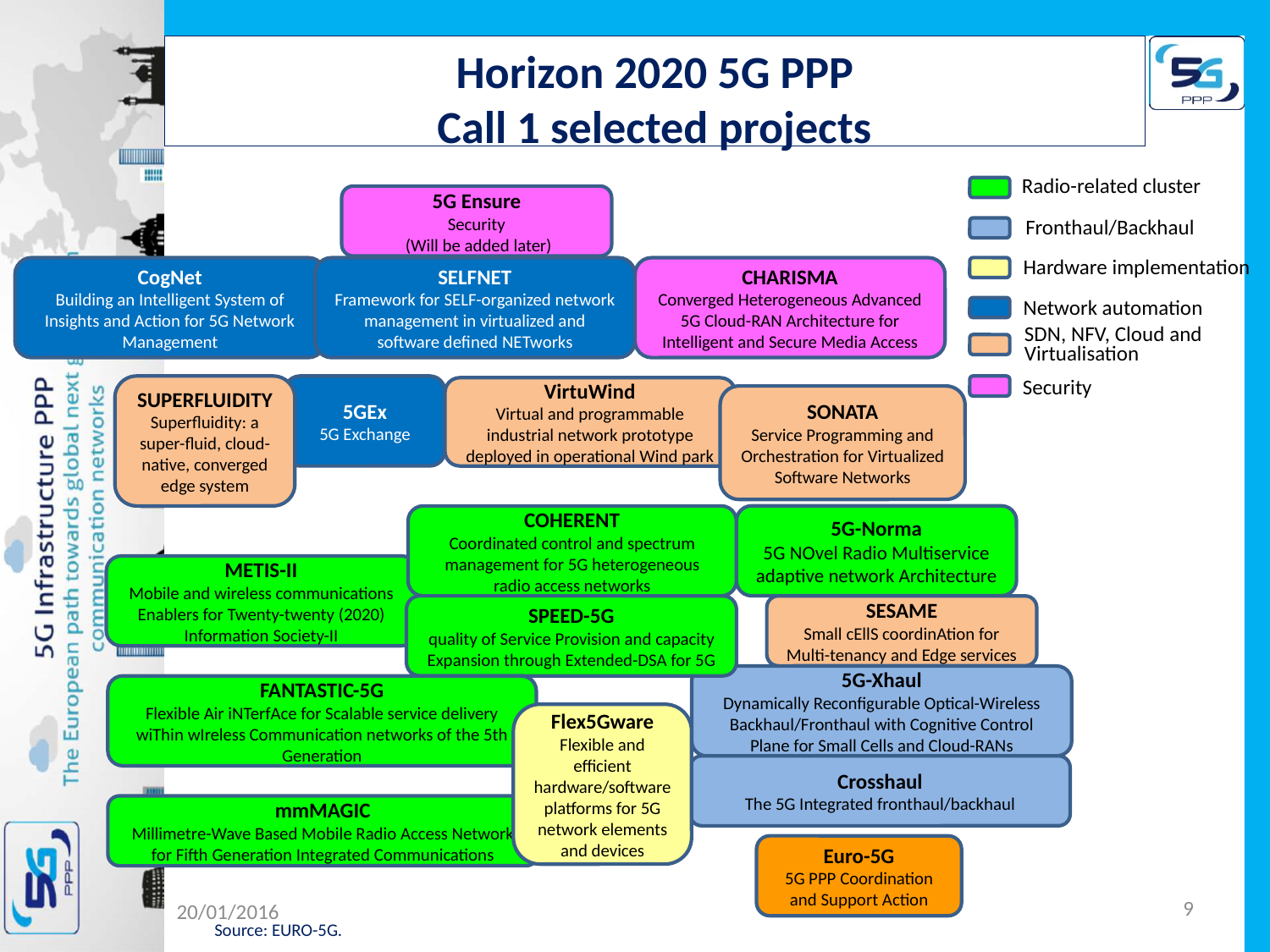

Horizon 2020 5G PPP
Call 1 selected projects
Radio-related cluster

5G-Norma
5G NOvel Radio Multiservice adaptive network Architecture
COHERENT
Coordinated control and spectrum management for 5G heterogeneous radio access networks
METIS-II
Mobile and wireless communications Enablers for Twenty-twenty (2020) Information Society-II
SPEED-5G
quality of Service Provision and capacity Expansion through Extended-DSA for 5G
FANTASTIC-5G
Flexible Air iNTerfAce for Scalable service delivery wiThin wIreless Communication networks of the 5th Generation
mmMAGIC
Millimetre-Wave Based Mobile Radio Access Network for Fifth Generation Integrated Communications
5G Ensure
Security
 (Will be added later)
CHARISMA
Converged Heterogeneous Advanced 5G Cloud-RAN Architecture for Intelligent and Secure Media Access
Security

Fronthaul/Backhaul

5G-Xhaul
Dynamically Reconfigurable Optical-Wireless Backhaul/Fronthaul with Cognitive Control Plane for Small Cells and Cloud-RANs
Crosshaul
The 5G Integrated fronthaul/backhaul
Hardware implementation

Flex5Gware
Flexible and efficient hardware/software platforms for 5G network elements and devices
CogNet
Building an Intelligent System of Insights and Action for 5G Network Management
SELFNET
Framework for SELF-organized network management in virtualized and software defined NETworks
Network automation

5GEx
5G Exchange
SDN, NFV, Cloud and
Virtualisation

SUPERFLUIDITY
Superfluidity: a super-fluid, cloud-native, converged edge system
VirtuWind
Virtual and programmable industrial network prototype deployed in operational Wind park
SONATA
Service Programming and Orchestration for Virtualized Software Networks
SESAME
Small cEllS coordinAtion for Multi-tenancy and Edge services
Euro-5G
5G PPP Coordination and Support Action

9
20/01/2016
Source: EURO-5G.